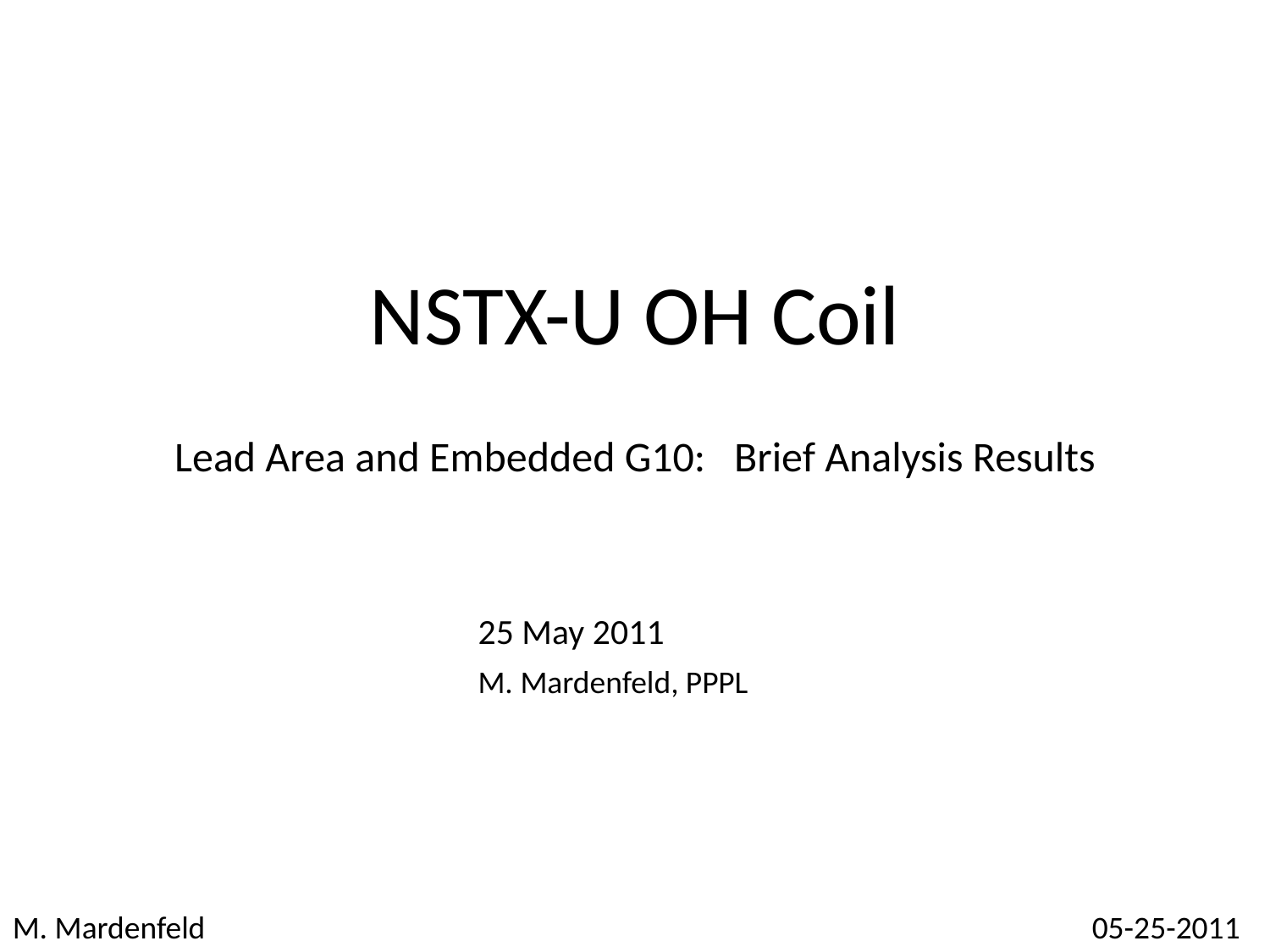

NSTX-U OH Coil

Lead Area and Embedded G10:   Brief Analysis Results
25 May 2011
M. Mardenfeld, PPPL